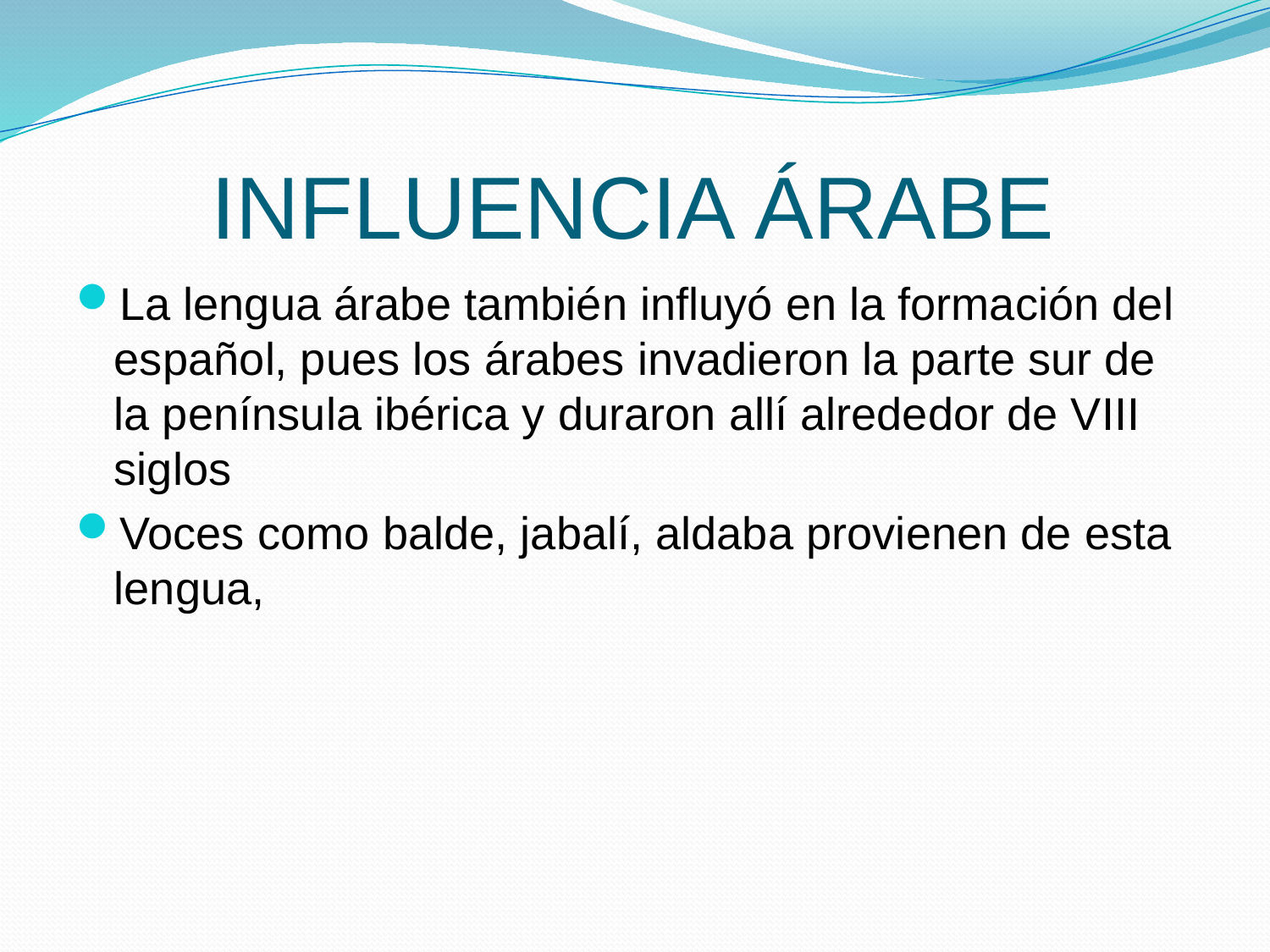

# INFLUENCIA ÁRABE
La lengua árabe también influyó en la formación del español, pues los árabes invadieron la parte sur de la península ibérica y duraron allí alrededor de VIII siglos
Voces como balde, jabalí, aldaba provienen de esta lengua,